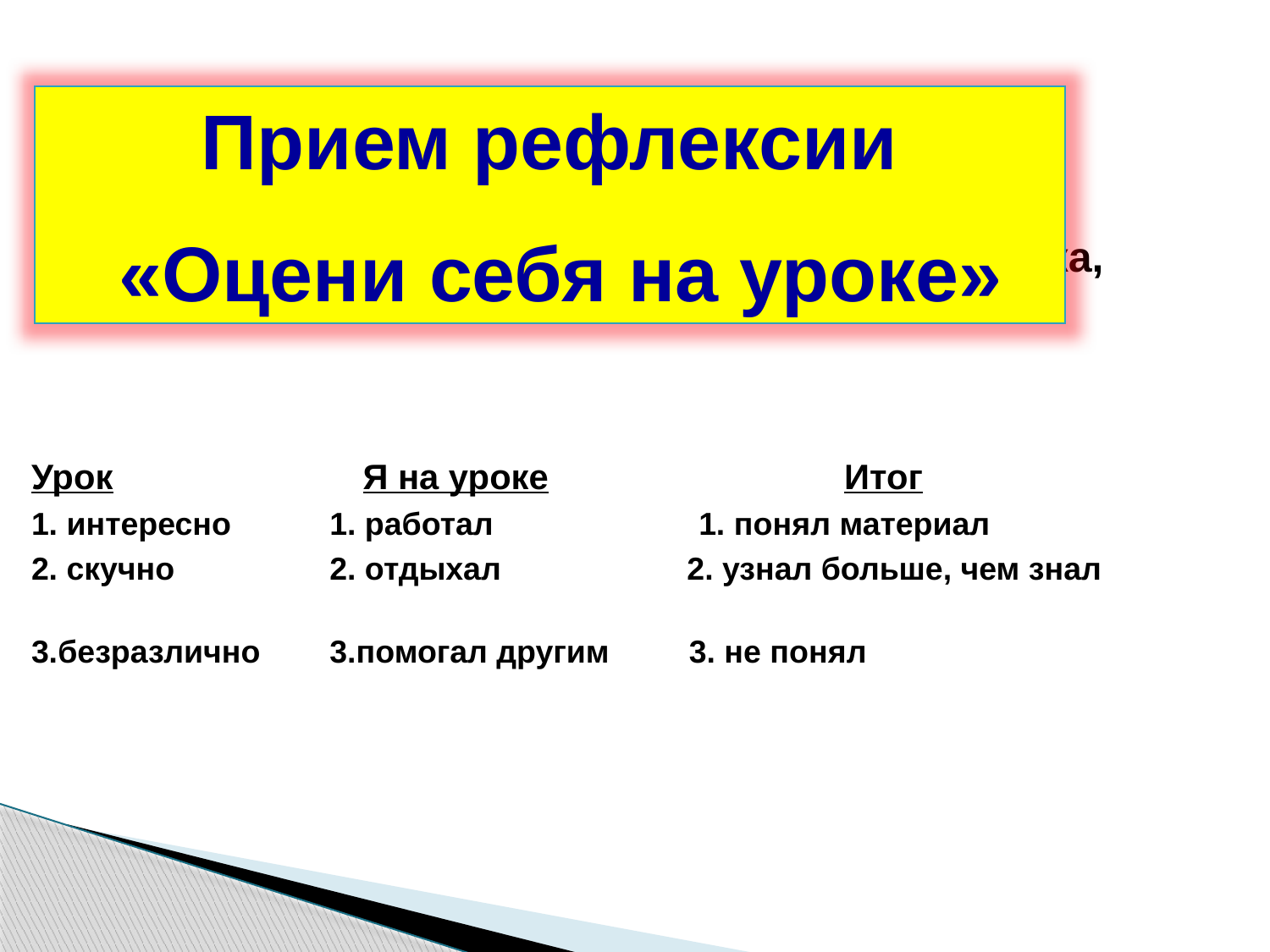

Прием рефлексии
 «Оцени себя на уроке»
	Учащимся дается индивидуальная карточка, в

Урок	                       Я на уроке	                    Итог
1. интересно	     1. работал	                  1. понял материал
2. скучно	     2. отдыхал                     2. узнал больше, чем знал
3.безразлично	     3.помогал другим         3. не понял